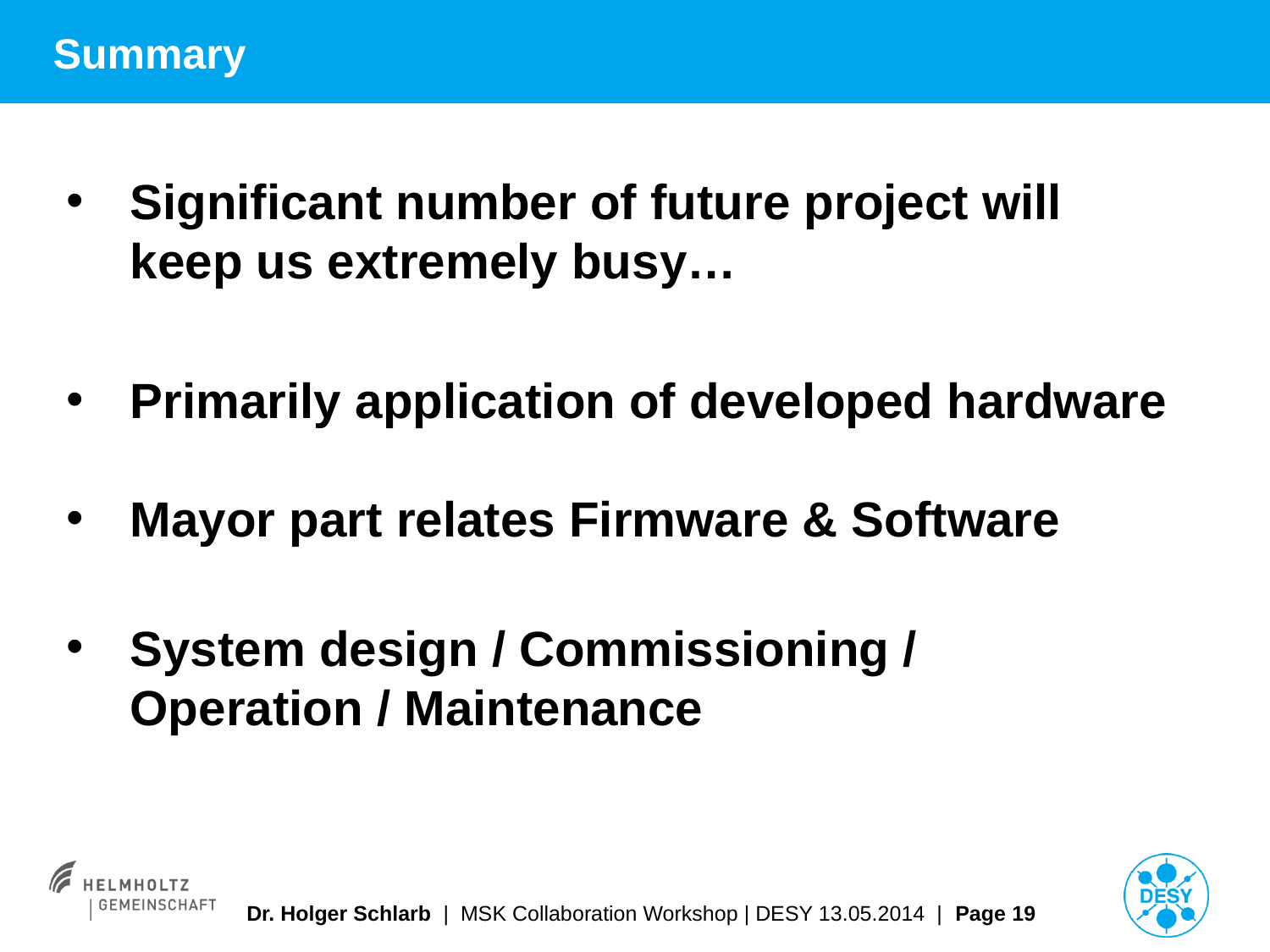

# Summary
Significant number of future project will keep us extremely busy…

Primarily application of developed hardware

Mayor part relates Firmware & Software

System design / Commissioning / Operation / Maintenance